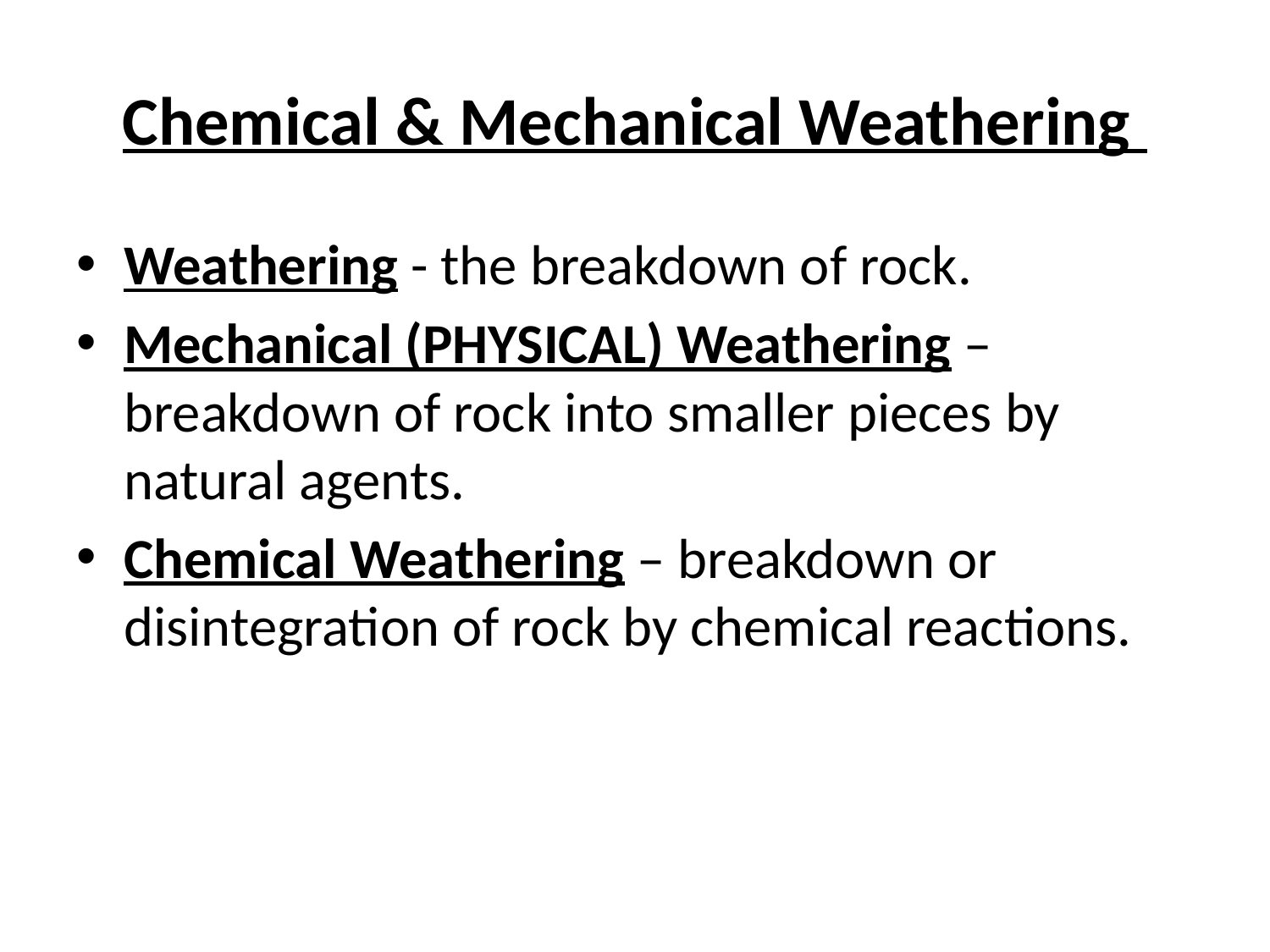

# Chemical & Mechanical Weathering
Weathering - the breakdown of rock.
Mechanical (PHYSICAL) Weathering – breakdown of rock into smaller pieces by natural agents.
Chemical Weathering – breakdown or disintegration of rock by chemical reactions.